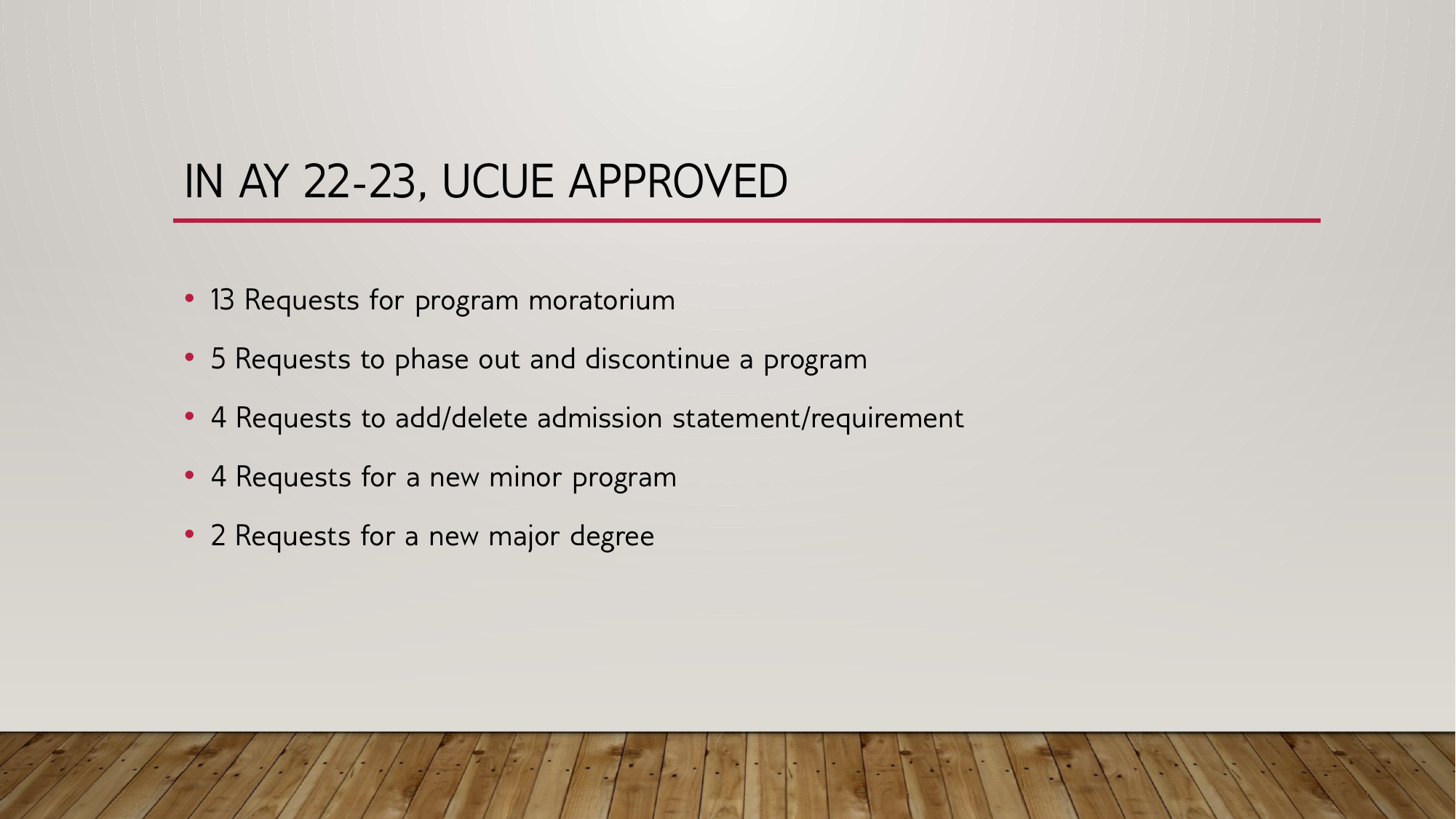

# In AY 22-23, UCUE approved
13 Requests for program moratorium
5 Requests to phase out and discontinue a program
4 Requests to add/delete admission statement/requirement
4 Requests for a new minor program
2 Requests for a new major degree